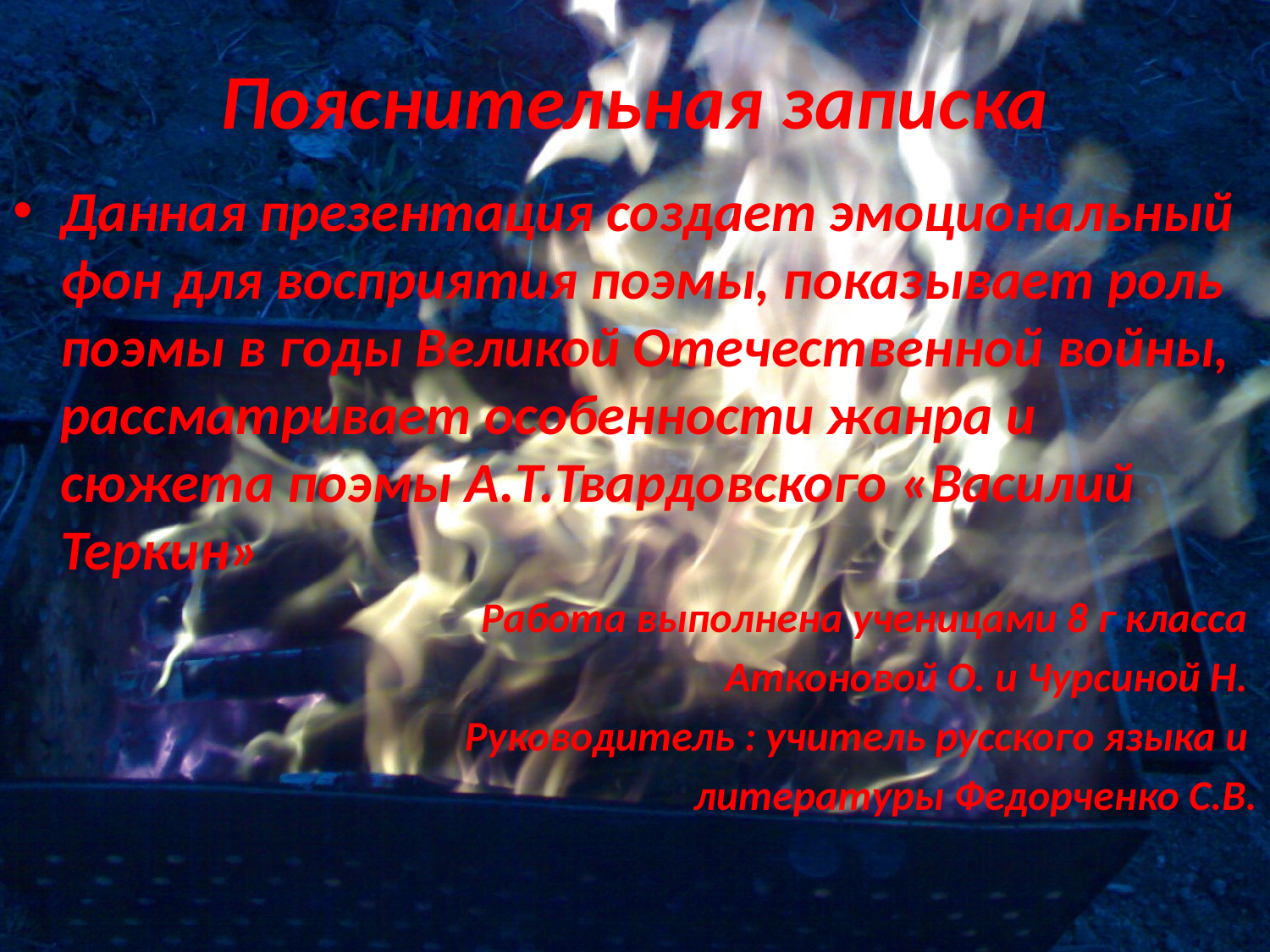

# Пояснительная записка
Данная презентация создает эмоциональный фон для восприятия поэмы, показывает роль поэмы в годы Великой Отечественной войны, рассматривает особенности жанра и сюжета поэмы А.Т.Твардовского «Василий Теркин»
Работа выполнена ученицами 8 г класса
Атконовой О. и Чурсиной Н.
Руководитель : учитель русского языка и
литературы Федорченко С.В.